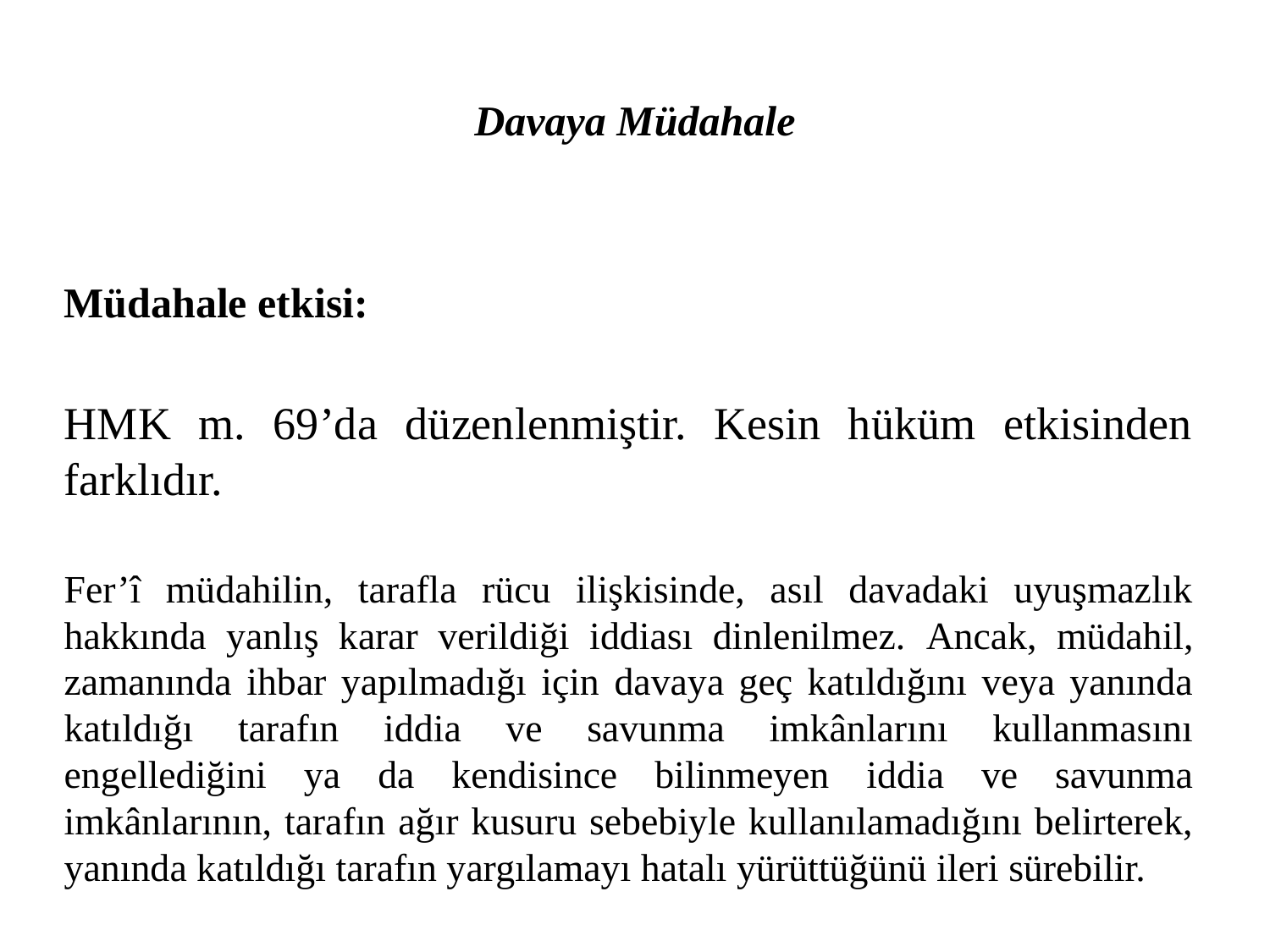

# Davaya Müdahale

Müdahale etkisi:

HMK m. 69’da düzenlenmiştir. Kesin hüküm etkisinden farklıdır.

Fer’î müdahilin, tarafla rücu ilişkisinde, asıl davadaki uyuşmazlık hakkında yanlış karar verildiği iddiası dinlenilmez. Ancak, müdahil, zamanında ihbar yapılmadığı için davaya geç katıldığını veya yanında katıldığı tarafın iddia ve savunma imkânlarını kullanmasını engellediğini ya da kendisince bilinmeyen iddia ve savunma imkânlarının, tarafın ağır kusuru sebebiyle kullanılamadığını belirterek, yanında katıldığı tarafın yargılamayı hatalı yürüttüğünü ileri sürebilir.